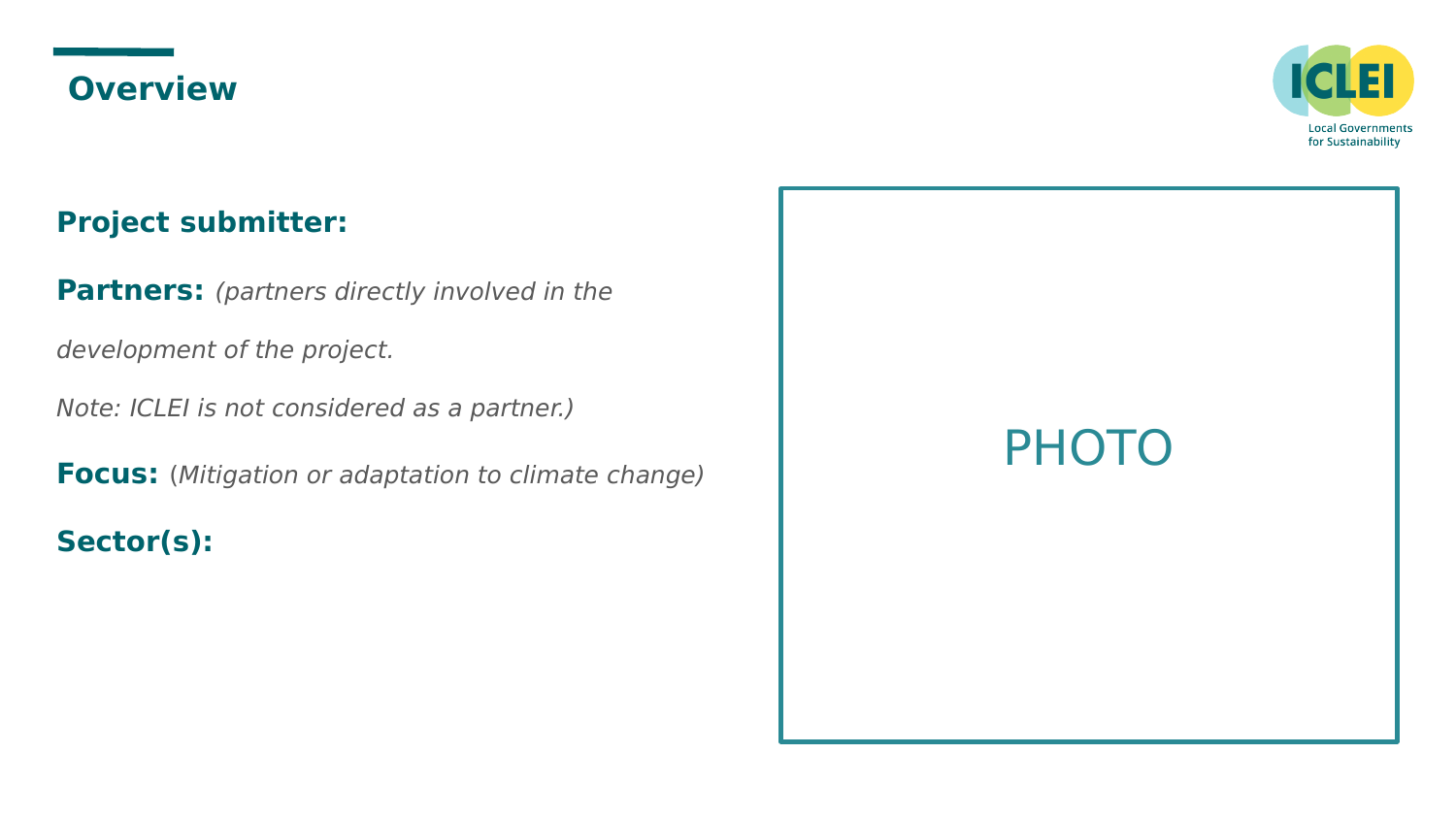

Overview
Project submitter:
Partners: (partners directly involved in the development of the project.
Note: ICLEI is not considered as a partner.)
Focus: (Mitigation or adaptation to climate change)
Sector(s):

PHOTO